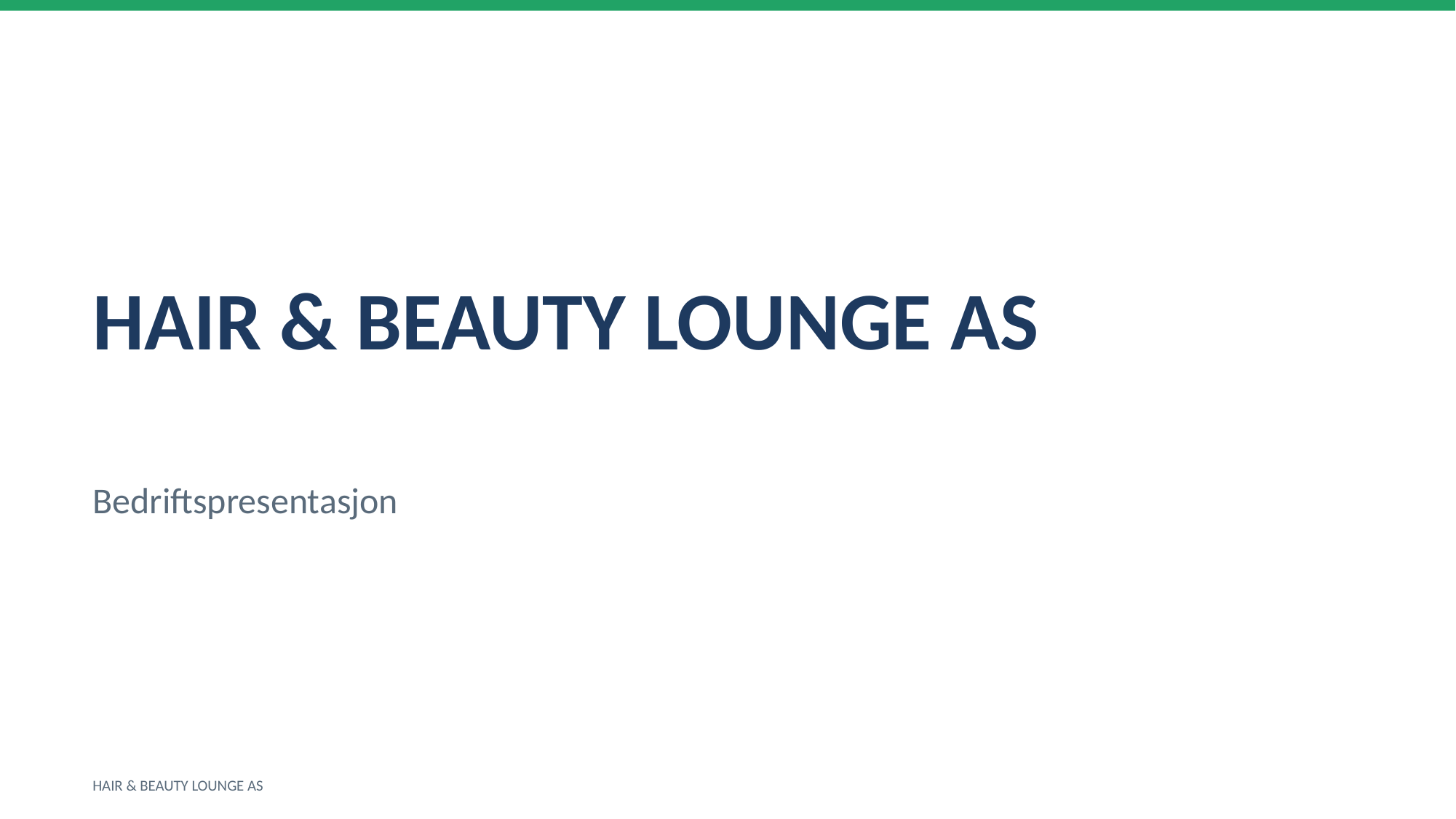

HAIR & BEAUTY LOUNGE AS
Bedriftspresentasjon
HAIR & BEAUTY LOUNGE AS